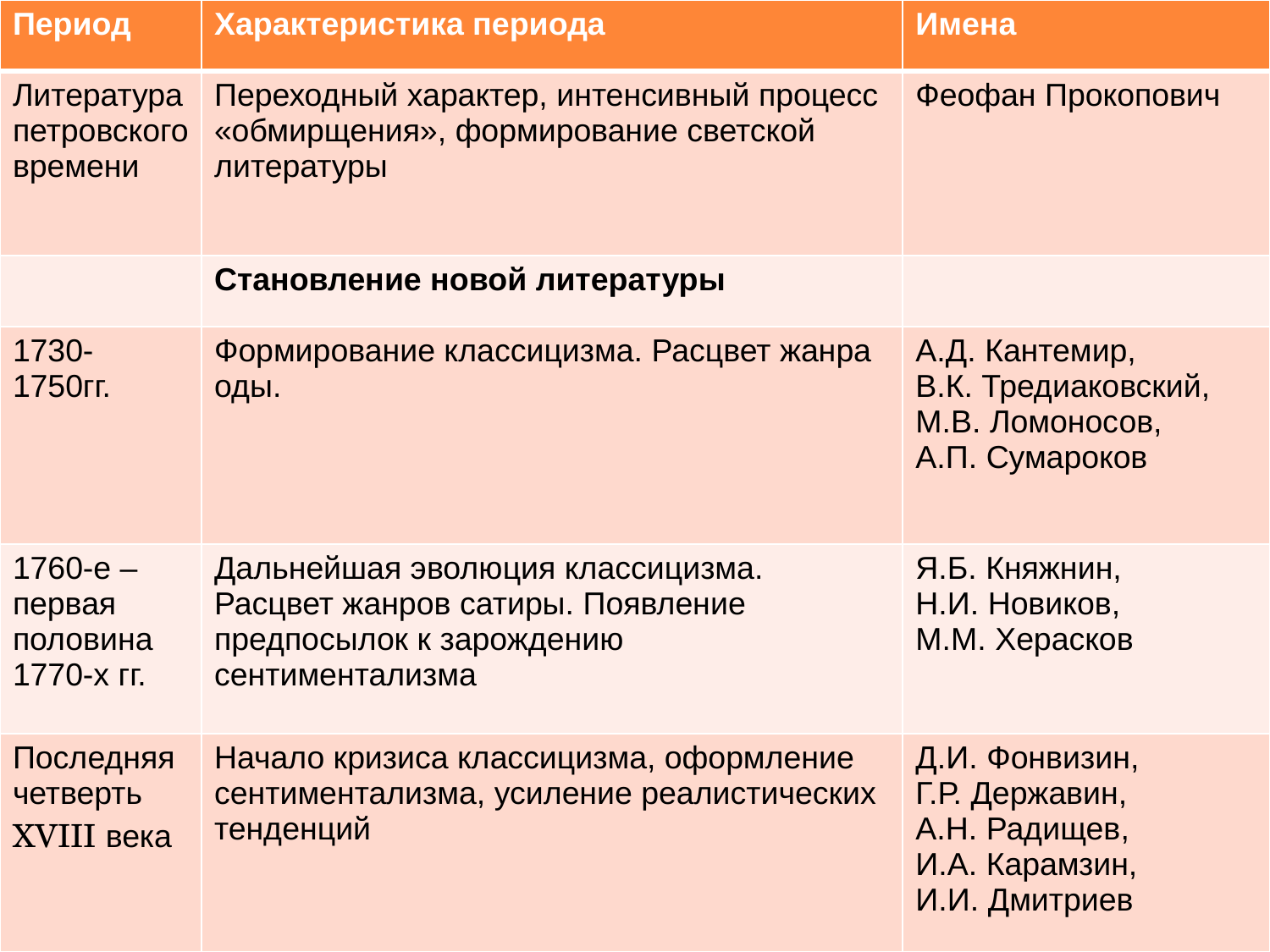

| Период | Характеристика периода | Имена |
| --- | --- | --- |
| Литература петровского времени | Переходный характер, интенсивный процесс «обмирщения», формирование светской литературы | Феофан Прокопович |
|  | Становление новой литературы |  |
| 1730-1750гг. | Формирование классицизма. Расцвет жанра оды. | А.Д. Кантемир, В.К. Тредиаковский, М.В. Ломоносов, А.П. Сумароков |
| 1760-е – первая половина 1770-х гг. | Дальнейшая эволюция классицизма. Расцвет жанров сатиры. Появление предпосылок к зарождению сентиментализма | Я.Б. Княжнин, Н.И. Новиков, М.М. Херасков |
| Последняя четверть XVIII века | Начало кризиса классицизма, оформление сентиментализма, усиление реалистических тенденций | Д.И. Фонвизин, Г.Р. Державин, А.Н. Радищев, И.А. Карамзин, И.И. Дмитриев |
#